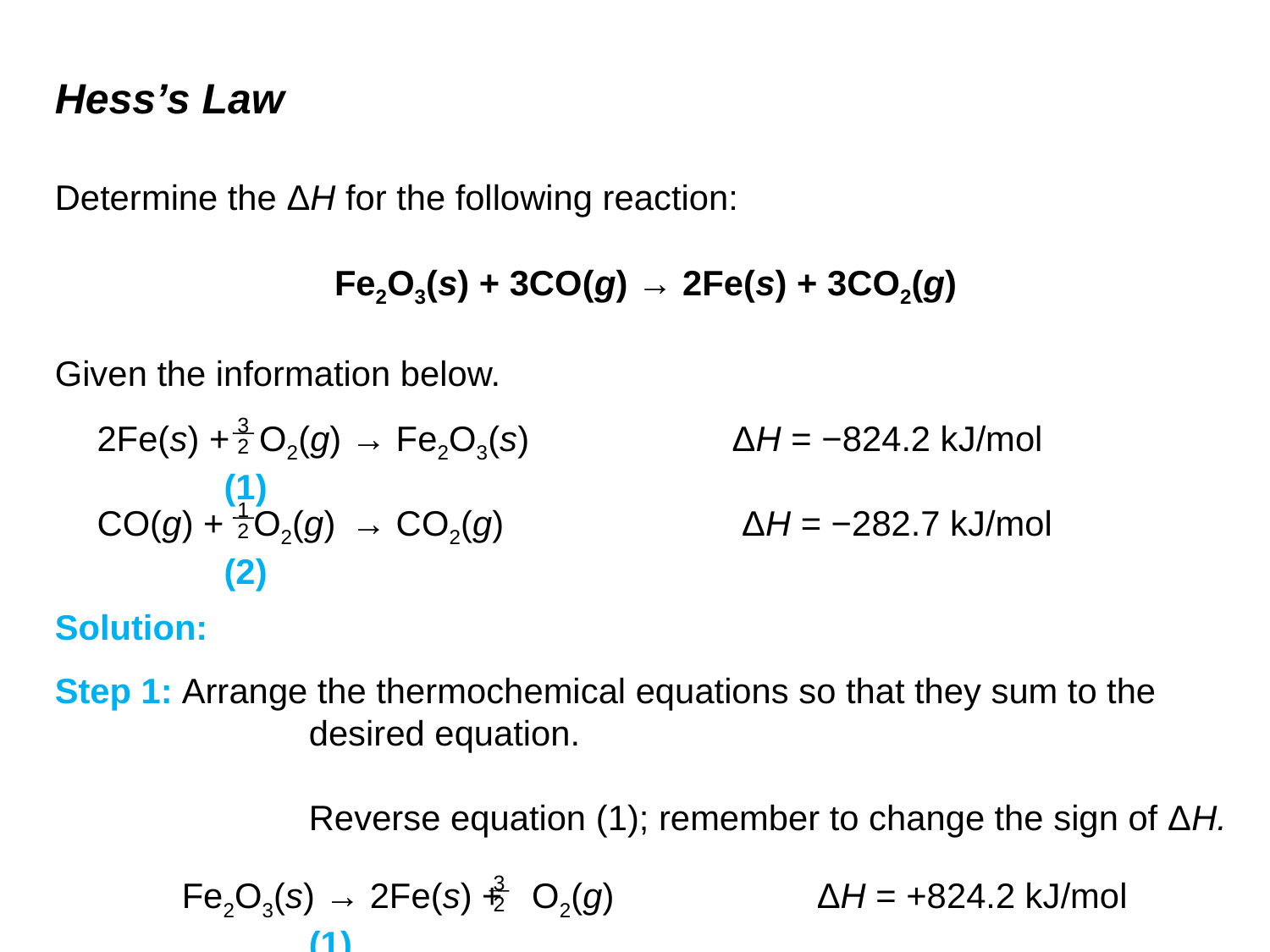

# Hess’s Law
Determine the ΔH for the following reaction:

Fe2O3(s) + 3CO(g) → 2Fe(s) + 3CO2(g)

Given the information below.

Solution:

Step 1:	Arrange the thermochemical equations so that they sum to the 			desired equation.

		Reverse equation (1); remember to change the sign of ΔH.
2Fe(s) +   O2(g)	→ Fe2O3(s)		ΔH = −824.2 kJ/mol		(1)
3
2
CO(g) +   O2(g)	→ CO2(g)		 ΔH = −282.7 kJ/mol		(2)
1
2
Fe2O3(s) → 2Fe(s) +   O2(g) 		ΔH = +824.2 kJ/mol		(1)
3
2